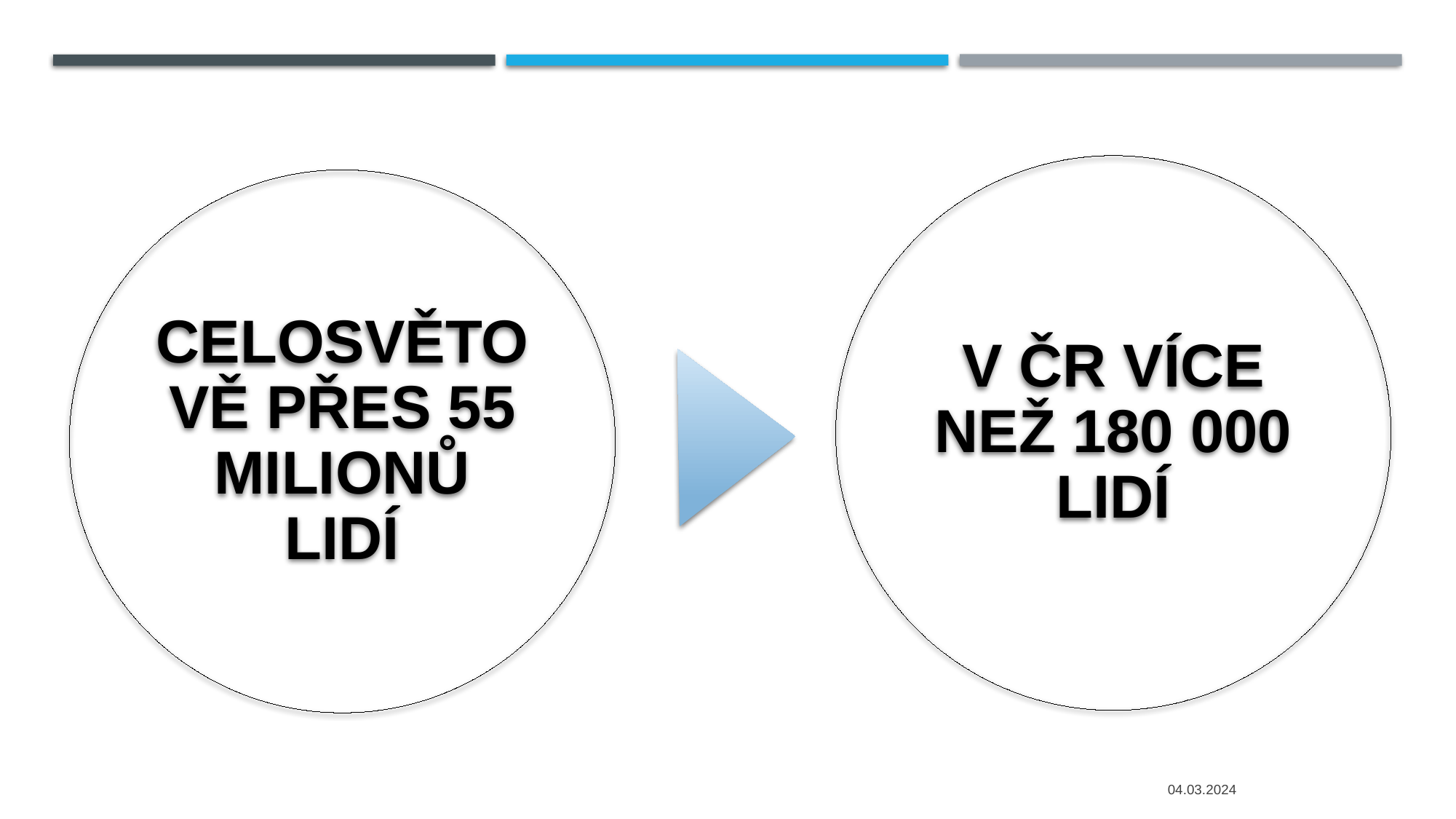

V ČR VÍCE NEŽ 180 000 LIDÍ
CELOSVĚTOVĚ PŘES 55 MILIONŮ LIDÍ
04.03.2024